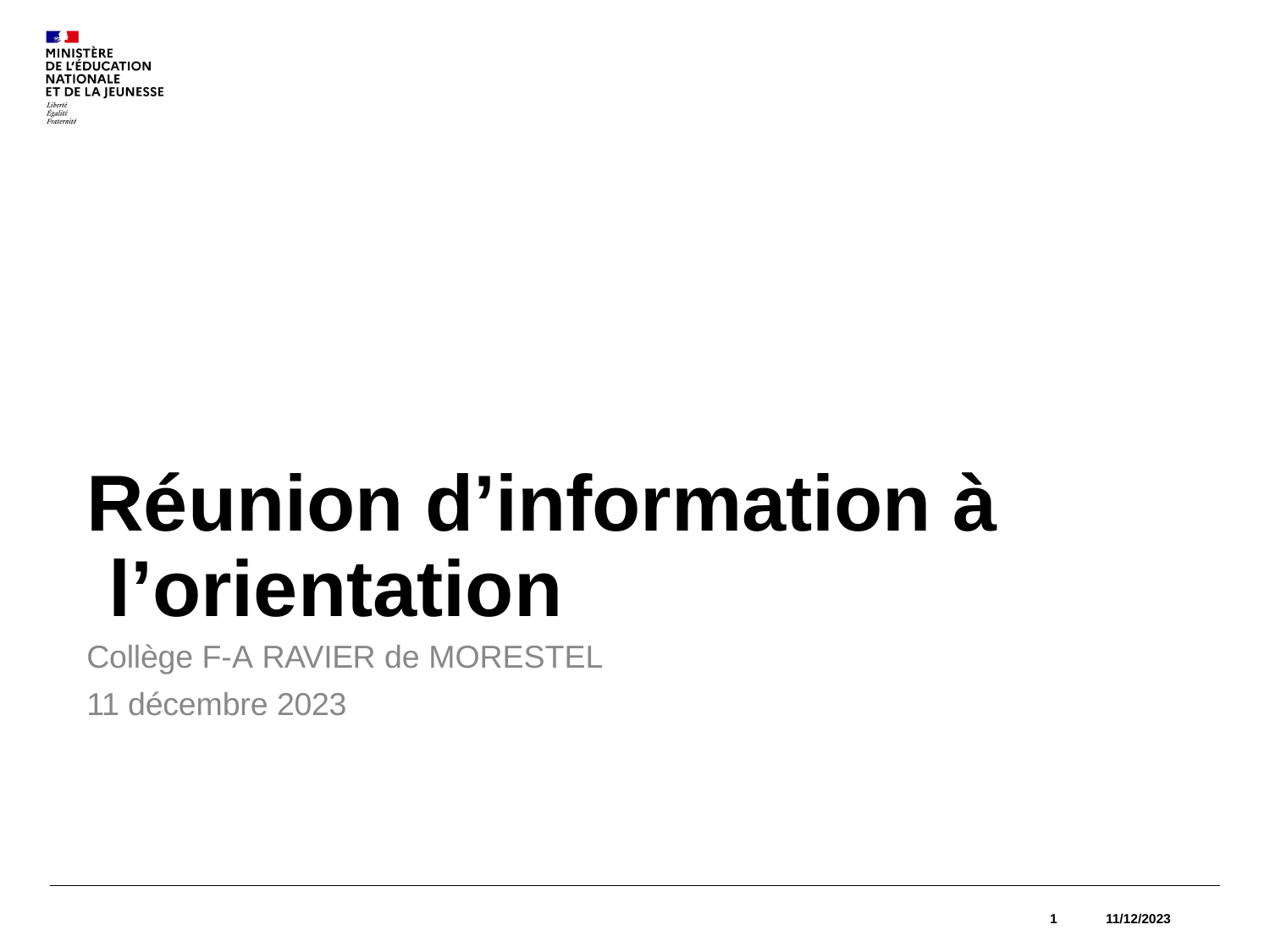

Réunion d’information à  l’orientation
Collège F-A RAVIER de MORESTEL
11 décembre 2023
1
11/12/2023